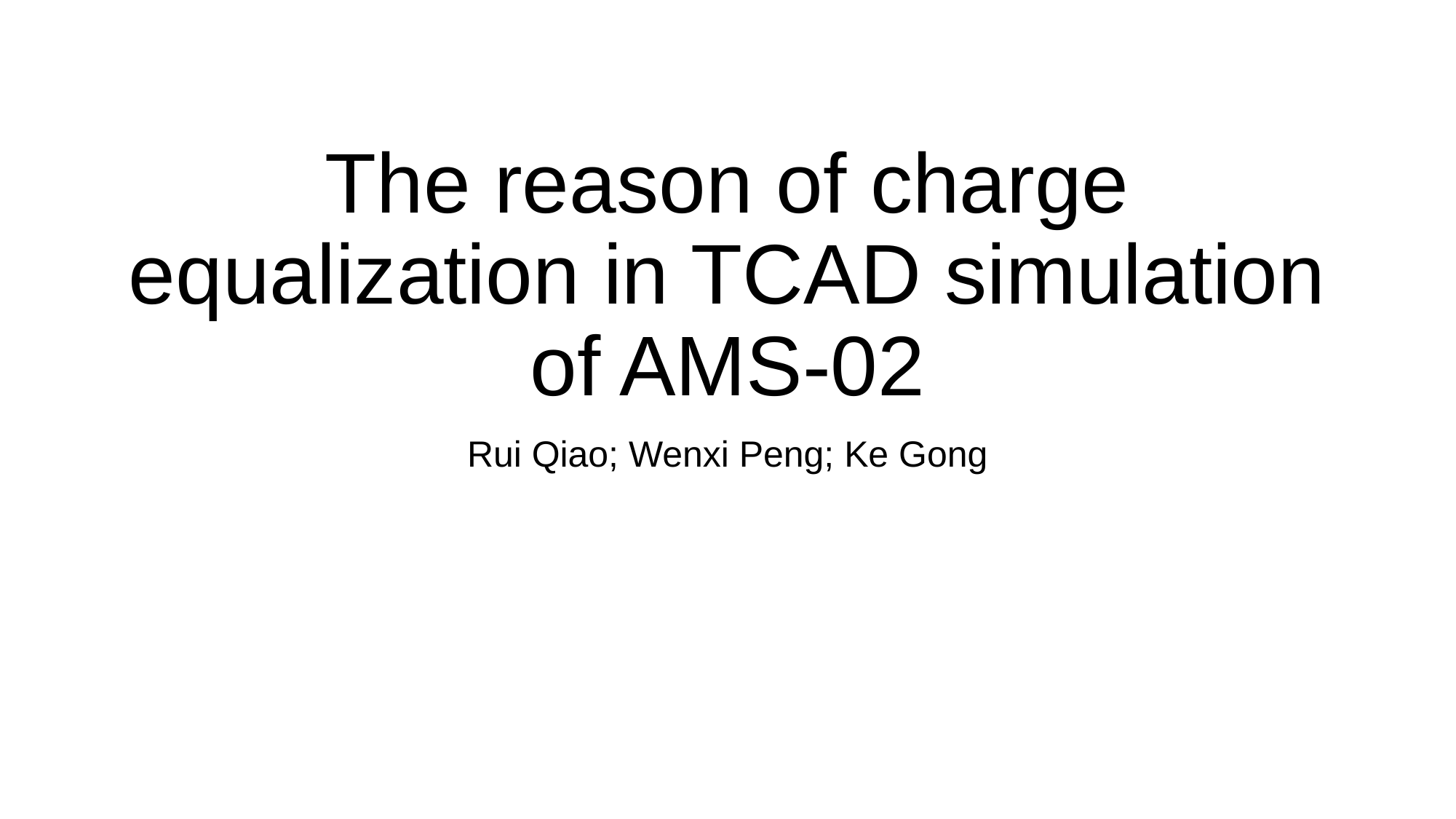

# The reason of charge equalization in TCAD simulation of AMS-02
Rui Qiao; Wenxi Peng; Ke Gong